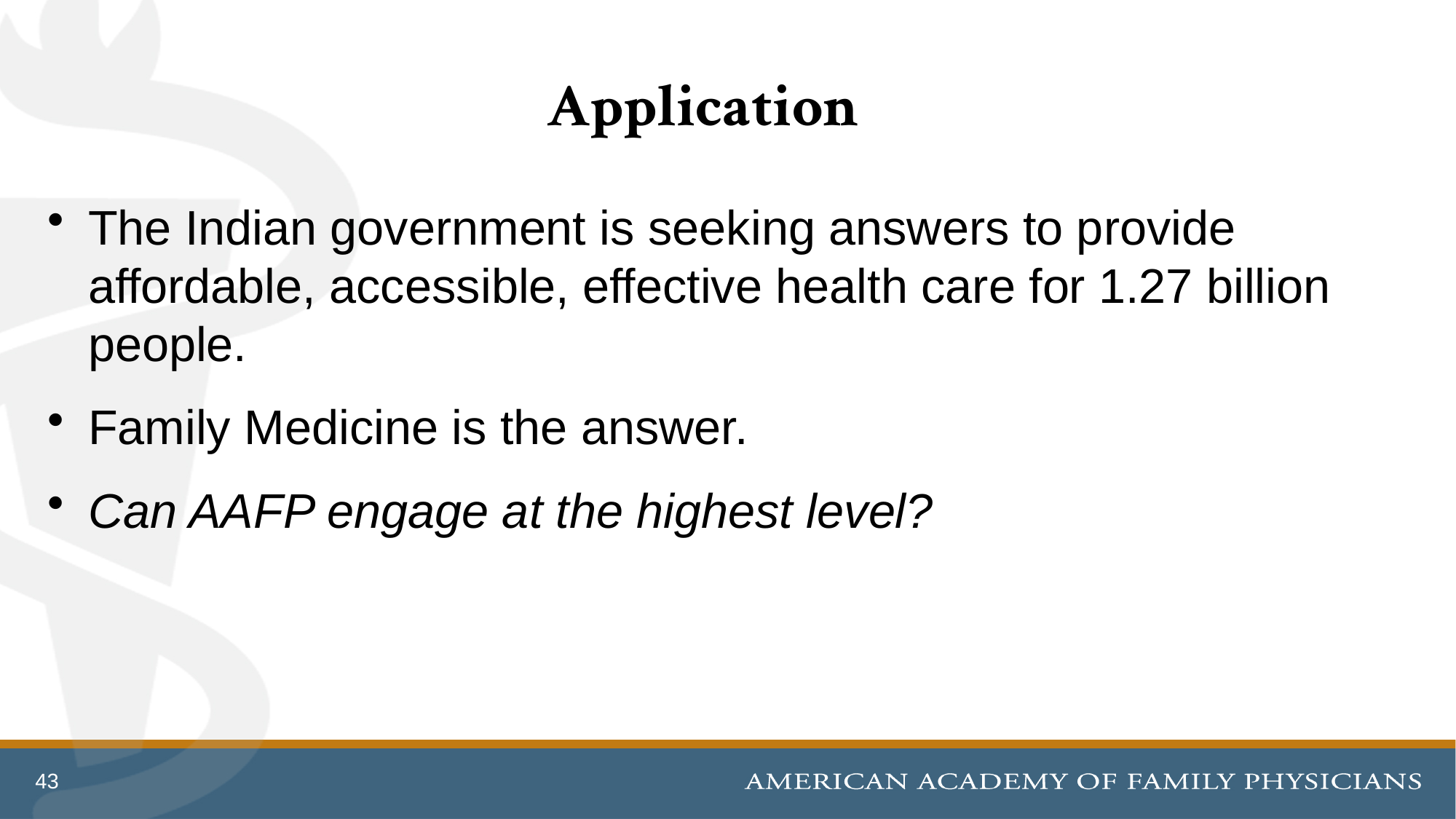

# Application
The Indian government is seeking answers to provide affordable, accessible, effective health care for 1.27 billion people.
Family Medicine is the answer.
Can AAFP engage at the highest level?
43